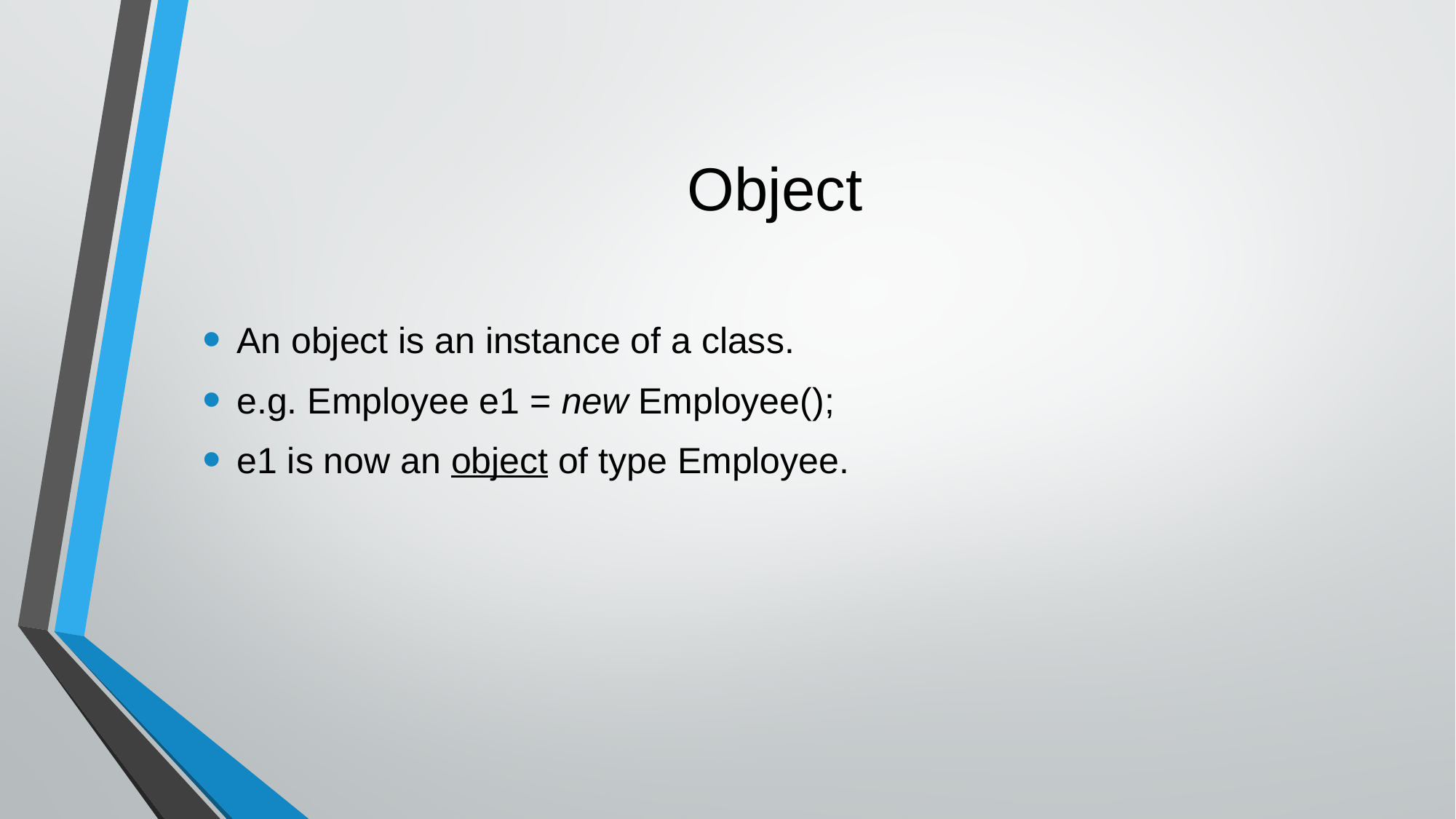

# Object
An object is an instance of a class.
e.g. Employee e1 = new Employee();
e1 is now an object of type Employee.